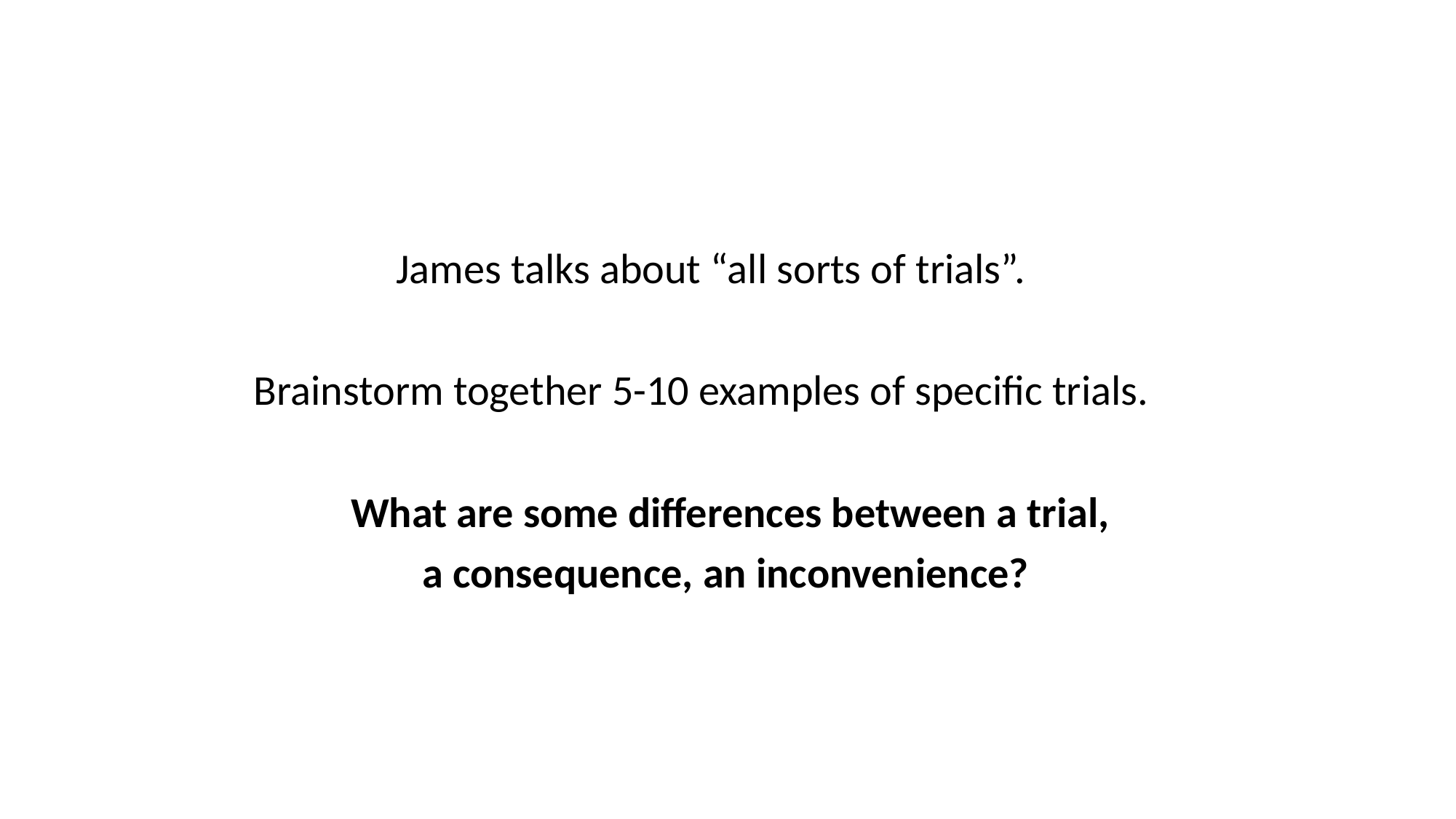

James talks about “all sorts of trials”.

Brainstorm together 5-10 examples of specific trials.

What are some differences between a trial,
a consequence, an inconvenience?